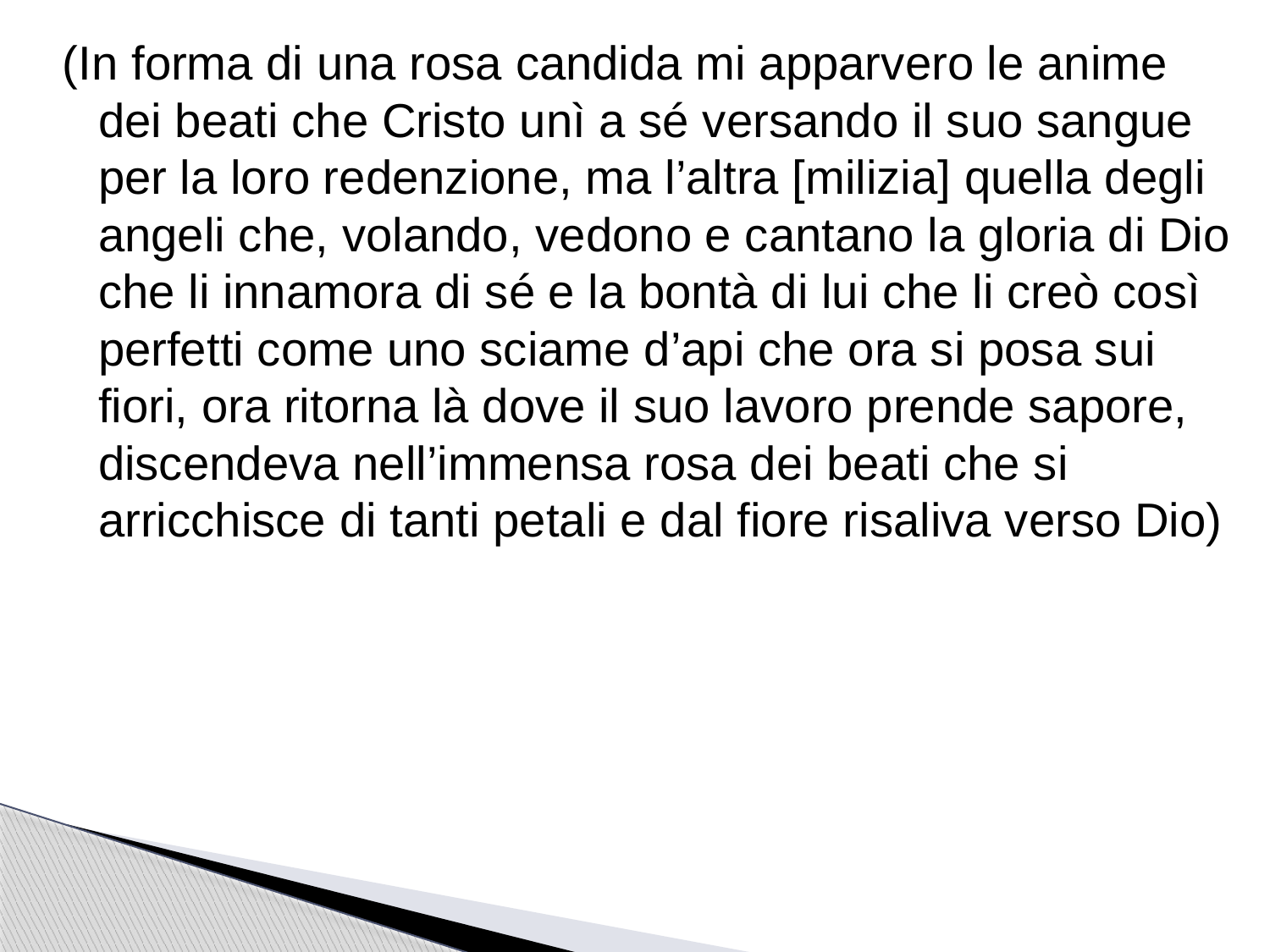

(In forma di una rosa candida mi apparvero le anime dei beati che Cristo unì a sé versando il suo sangue per la loro redenzione, ma l’altra [milizia] quella degli angeli che, volando, vedono e cantano la gloria di Dio che li innamora di sé e la bontà di lui che li creò così perfetti come uno sciame d’api che ora si posa sui fiori, ora ritorna là dove il suo lavoro prende sapore, discendeva nell’immensa rosa dei beati che si arricchisce di tanti petali e dal fiore risaliva verso Dio)